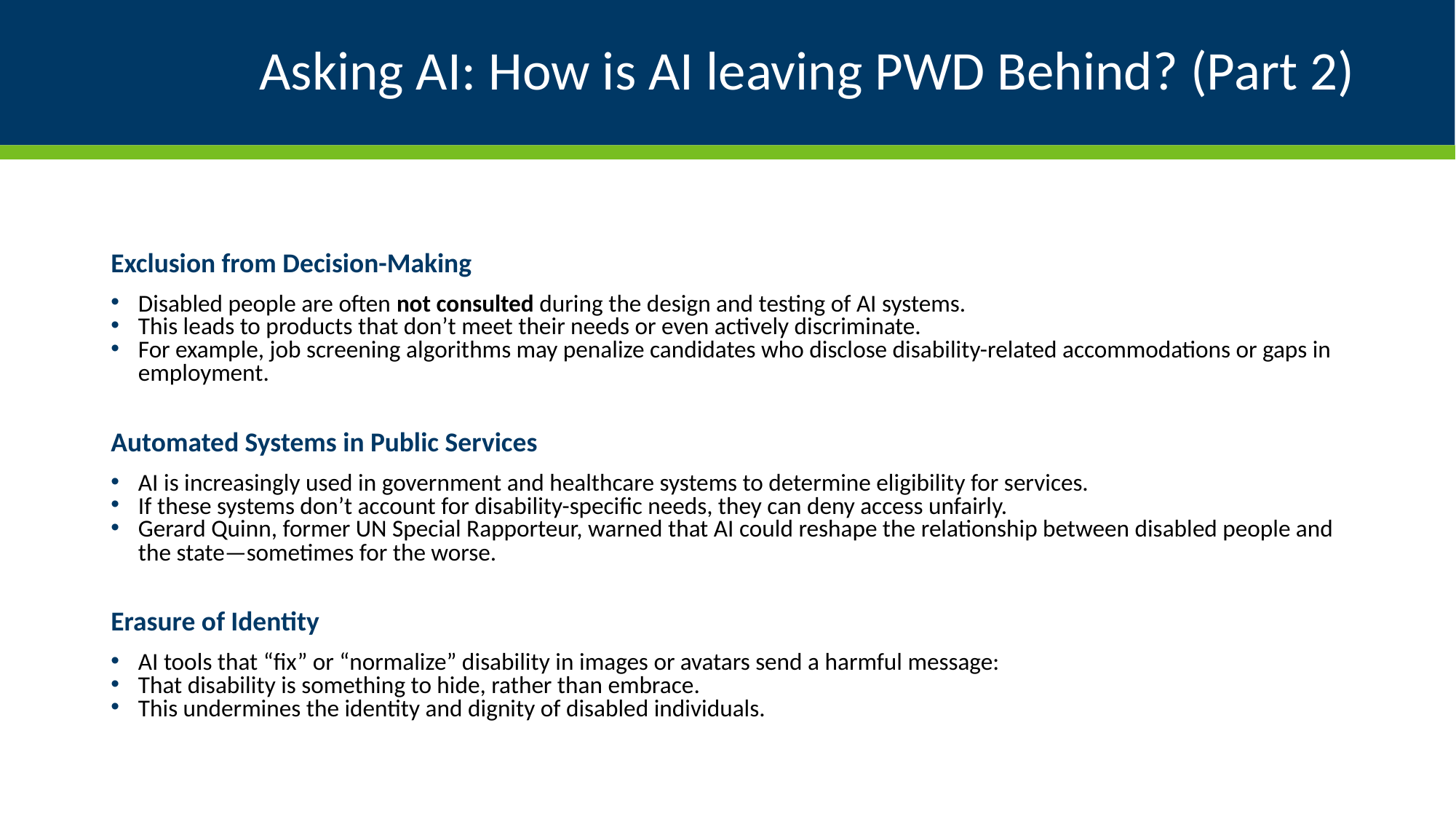

# Asking AI: How is AI leaving PWD Behind? (Part 2)

Exclusion from Decision-Making
Disabled people are often not consulted during the design and testing of AI systems.
This leads to products that don’t meet their needs or even actively discriminate.
For example, job screening algorithms may penalize candidates who disclose disability-related accommodations or gaps in employment.
Automated Systems in Public Services
AI is increasingly used in government and healthcare systems to determine eligibility for services.
If these systems don’t account for disability-specific needs, they can deny access unfairly.
Gerard Quinn, former UN Special Rapporteur, warned that AI could reshape the relationship between disabled people and the state—sometimes for the worse.
Erasure of Identity
AI tools that “fix” or “normalize” disability in images or avatars send a harmful message:
That disability is something to hide, rather than embrace.
This undermines the identity and dignity of disabled individuals.